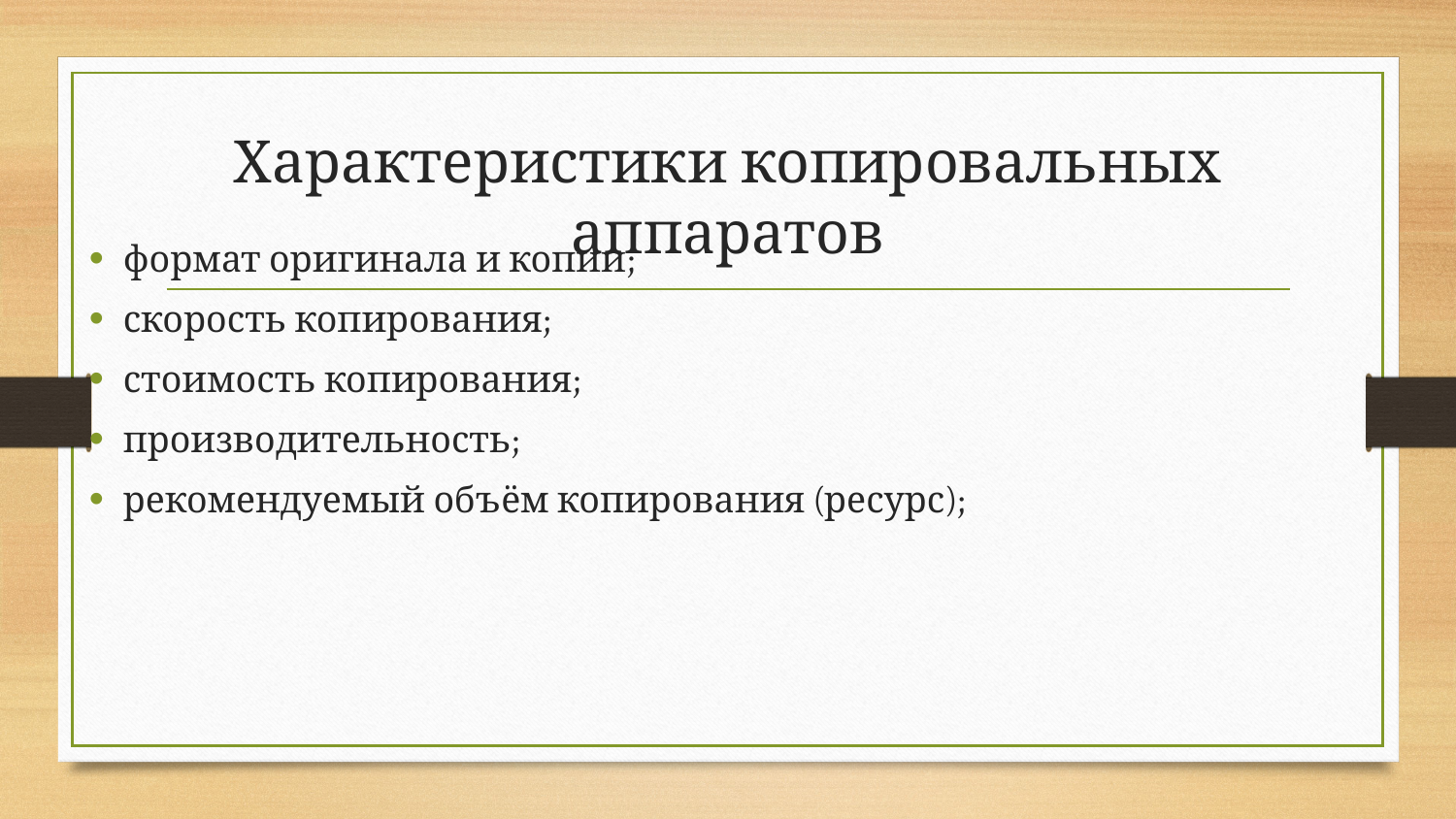

# Характеристики копировальных аппаратов
формат оригинала и копии;
скорость копирования;
стоимость копирования;
производительность;
рекомендуемый объём копирования (ресурс);